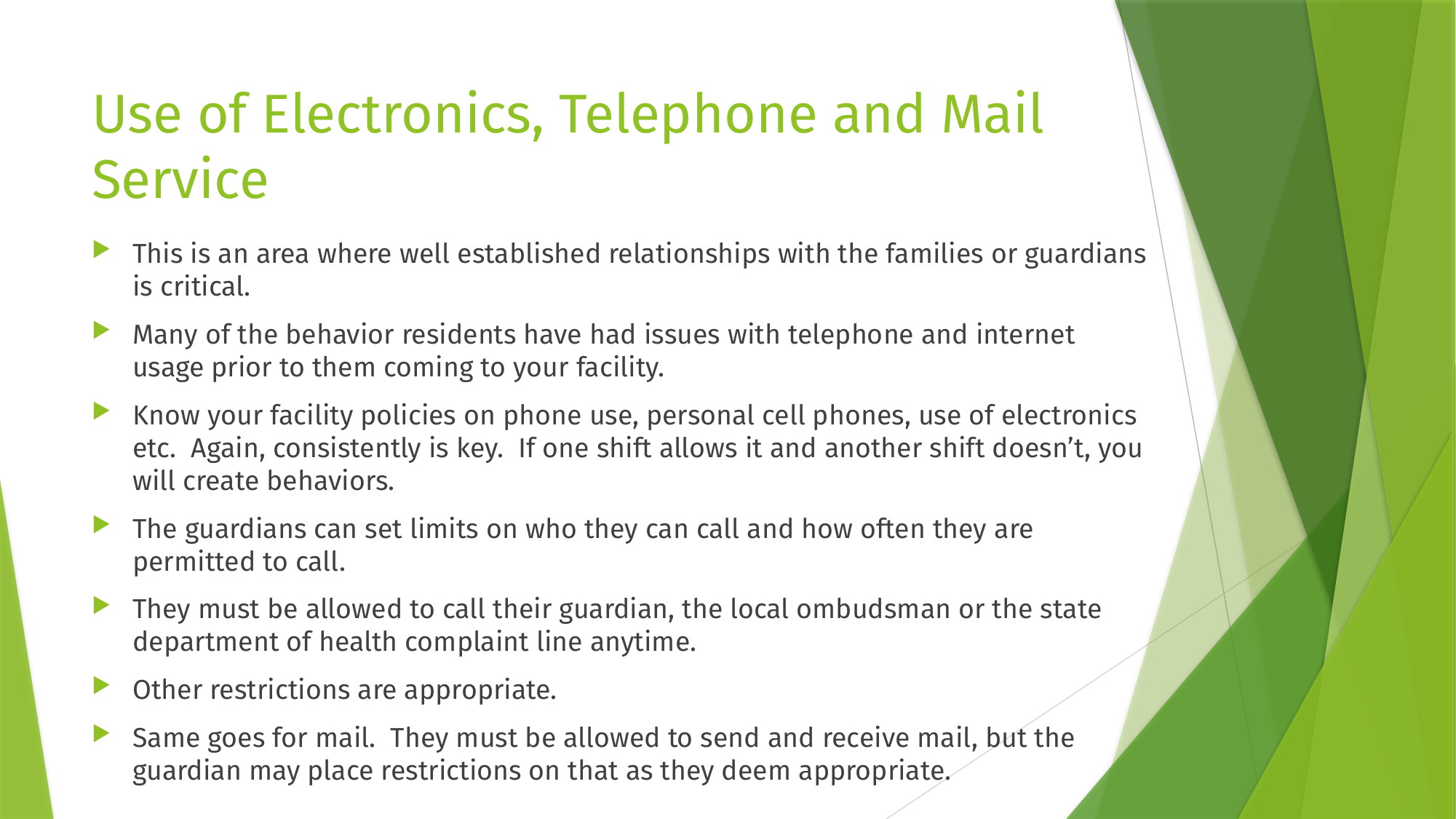

# Use of Electronics, Telephone and Mail Service
This is an area where well established relationships with the families or guardians is critical.
Many of the behavior residents have had issues with telephone and internet usage prior to them coming to your facility.
Know your facility policies on phone use, personal cell phones, use of electronics etc.  Again, consistently is key.  If one shift allows it and another shift doesn’t, you will create behaviors.
The guardians can set limits on who they can call and how often they are permitted to call.
They must be allowed to call their guardian, the local ombudsman or the state department of health complaint line anytime.
Other restrictions are appropriate.
Same goes for mail.  They must be allowed to send and receive mail, but the guardian may place restrictions on that as they deem appropriate.